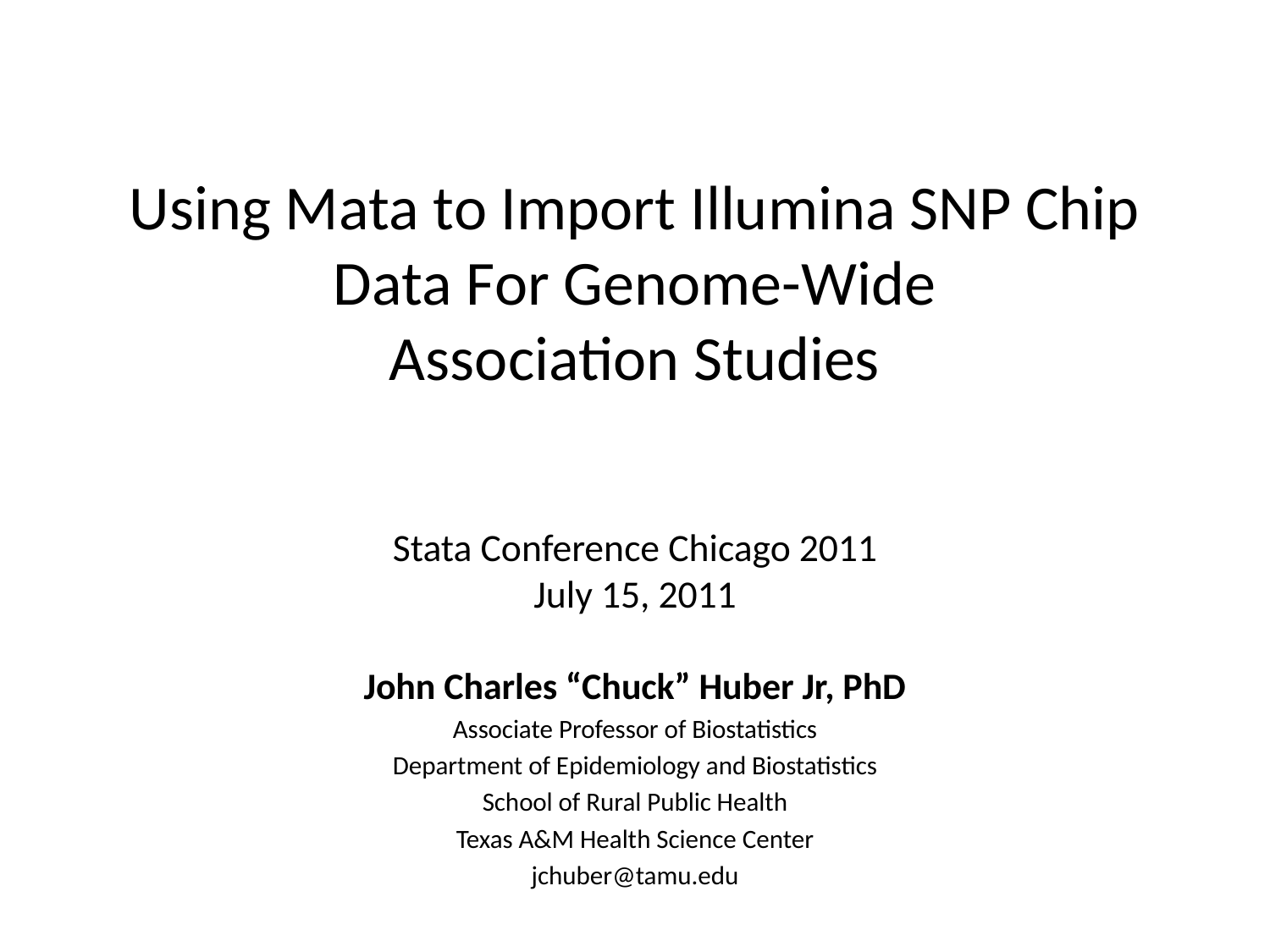

# Using Mata to Import Illumina SNP Chip Data For Genome-Wide Association Studies Stata Conference Chicago 2011 July 15, 2011
John Charles “Chuck” Huber Jr, PhD
Associate Professor of Biostatistics
Department of Epidemiology and Biostatistics
School of Rural Public Health
Texas A&M Health Science Center
jchuber@tamu.edu